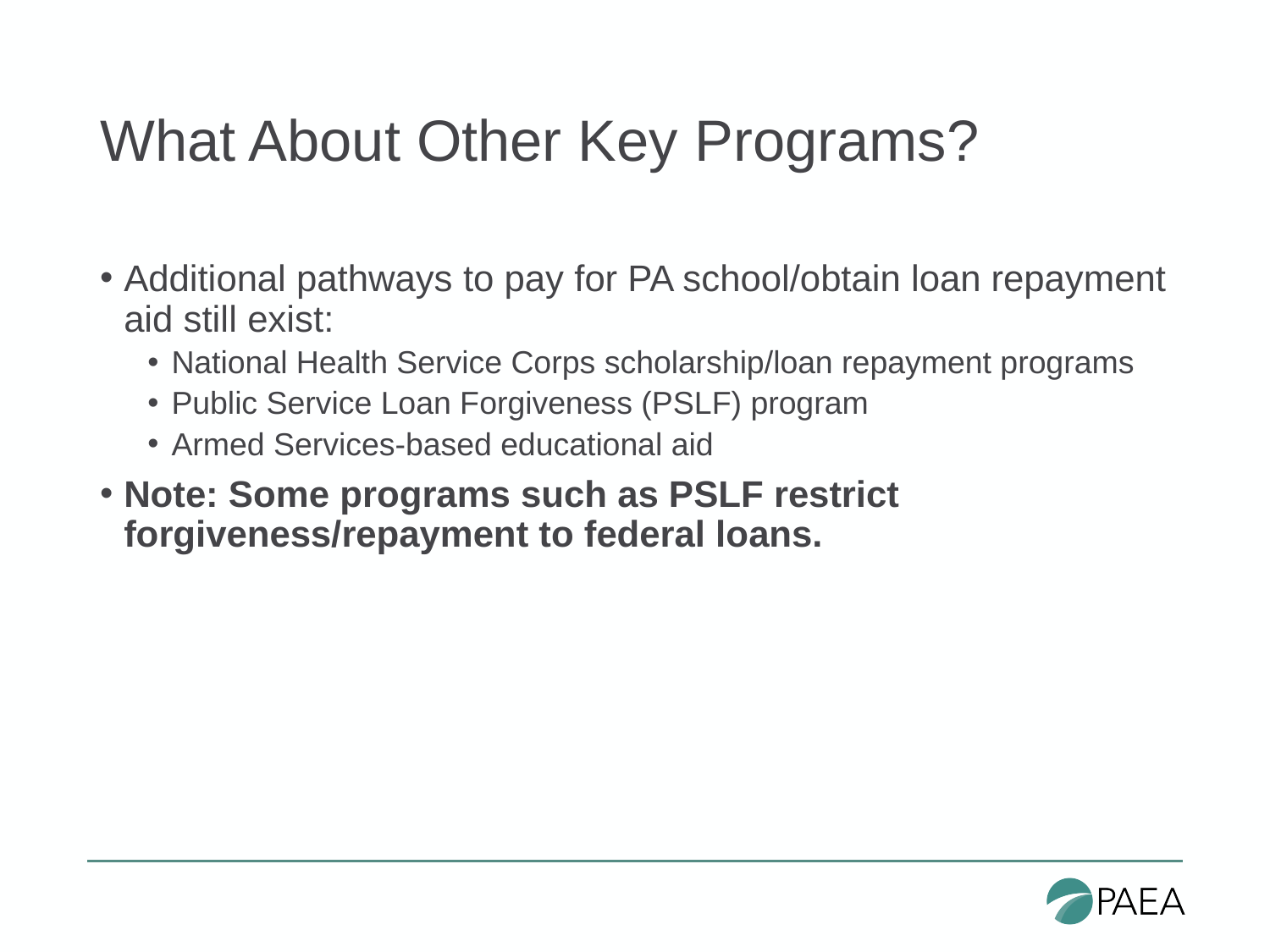

# What About Other Key Programs?
Additional pathways to pay for PA school/obtain loan repayment aid still exist:
National Health Service Corps scholarship/loan repayment programs
Public Service Loan Forgiveness (PSLF) program
Armed Services-based educational aid
Note: Some programs such as PSLF restrict forgiveness/repayment to federal loans.